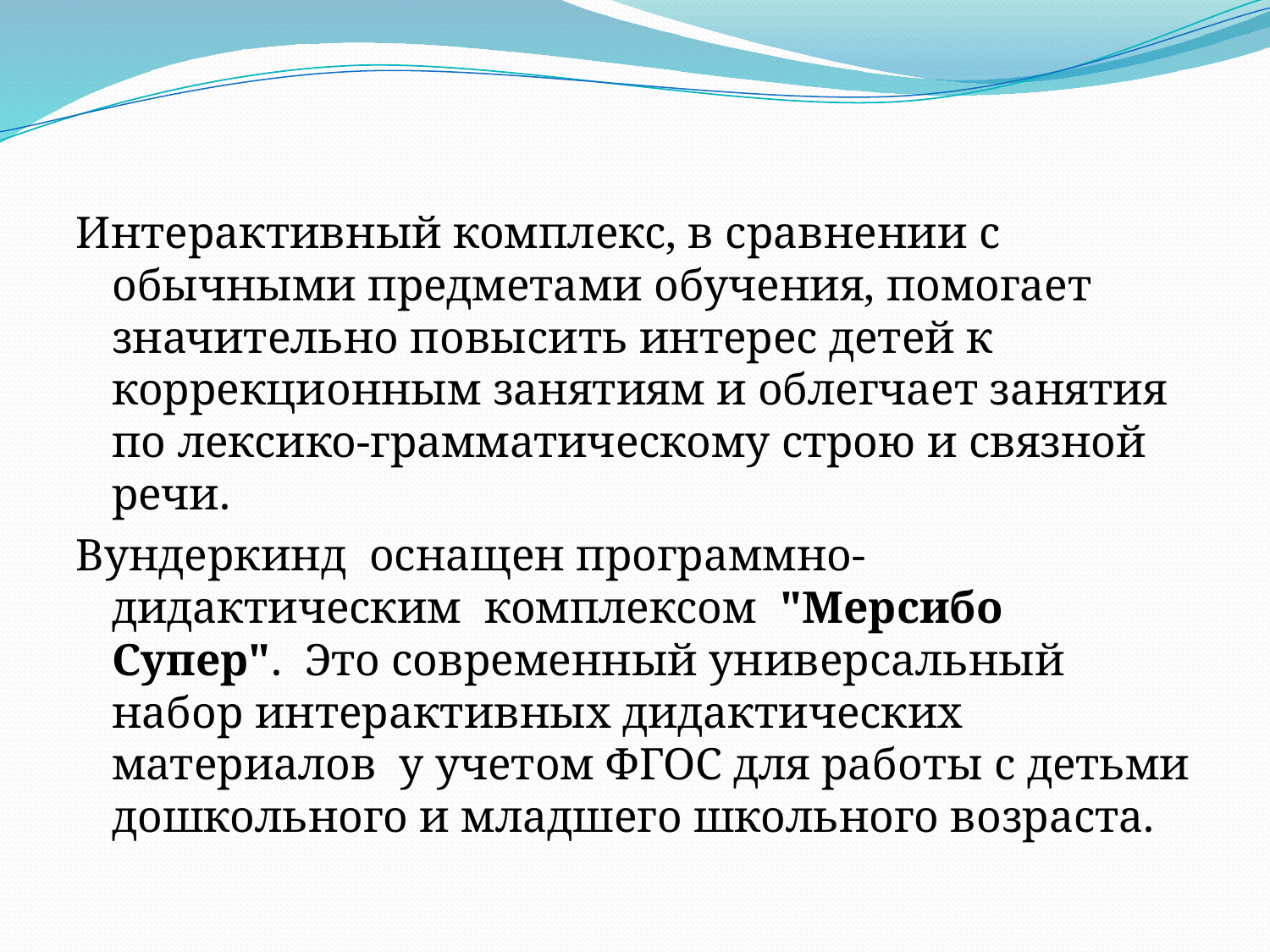

Интерактивный комплекс, в сравнении с обычными предметами обучения, помогает значительно повысить интерес детей к коррекционным занятиям и облегчает занятия по лексико-грамматическому строю и связной речи.
Вундеркинд  оснащен программно-дидактическим  комплексом  "Мерсибо Супер".  Это современный универсальный набор интерактивных дидактических материалов  у учетом ФГОС для работы с детьми дошкольного и младшего школьного возраста.